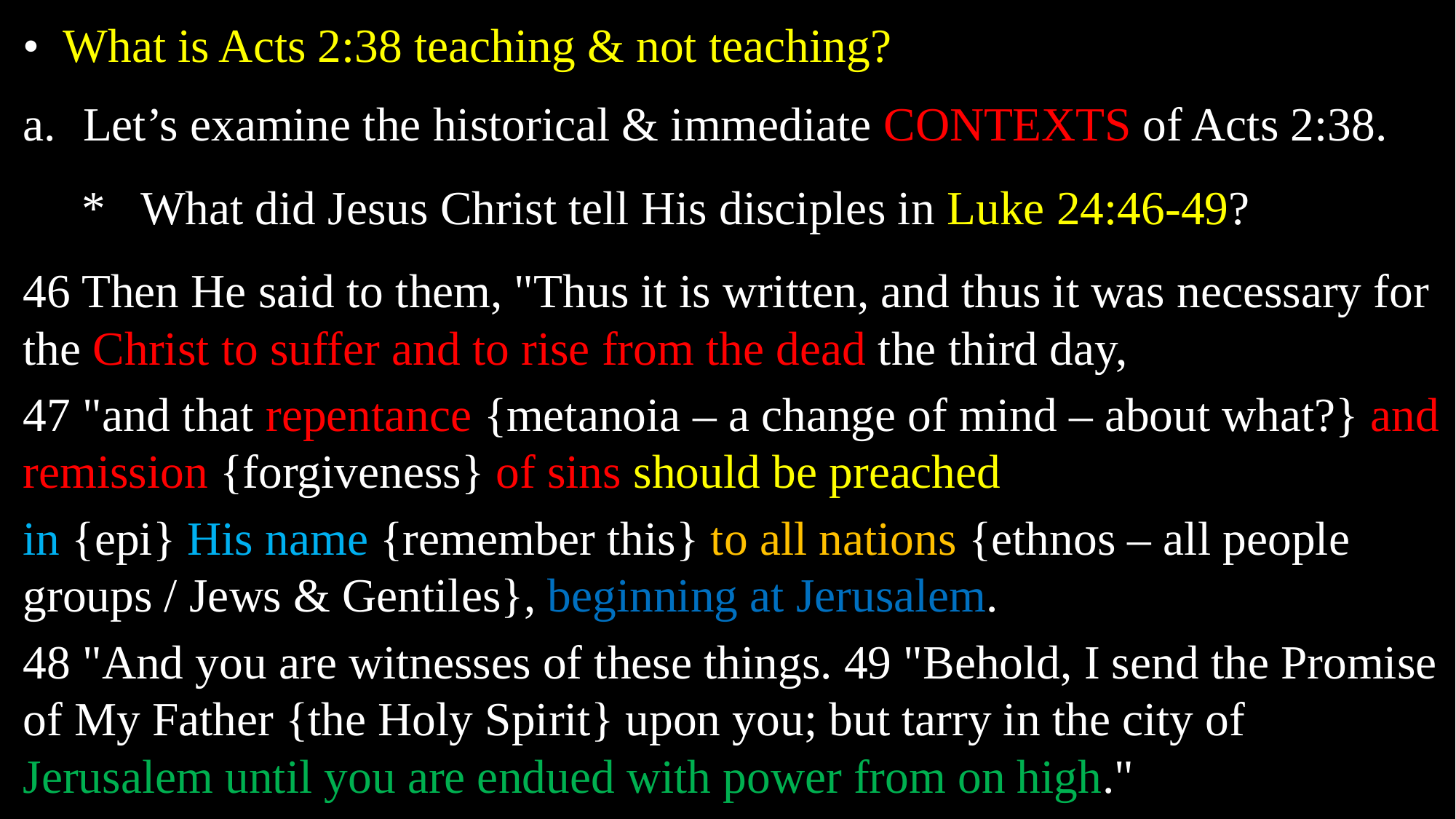

•  What is Acts 2:38 teaching & not teaching?

Let’s examine the historical & immediate CONTEXTS of Acts 2:38.

     *   What did Jesus Christ tell His disciples in Luke 24:46-49?

46 Then He said to them, "Thus it is written, and thus it was necessary for the Christ to suffer and to rise from the dead the third day,
47 "and that repentance {metanoia – a change of mind – about what?} and remission {forgiveness} of sins should be preached
in {epi} His name {remember this} to all nations {ethnos – all people groups / Jews & Gentiles}, beginning at Jerusalem.
48 "And you are witnesses of these things. 49 "Behold, I send the Promise of My Father {the Holy Spirit} upon you; but tarry in the city of Jerusalem until you are endued with power from on high."